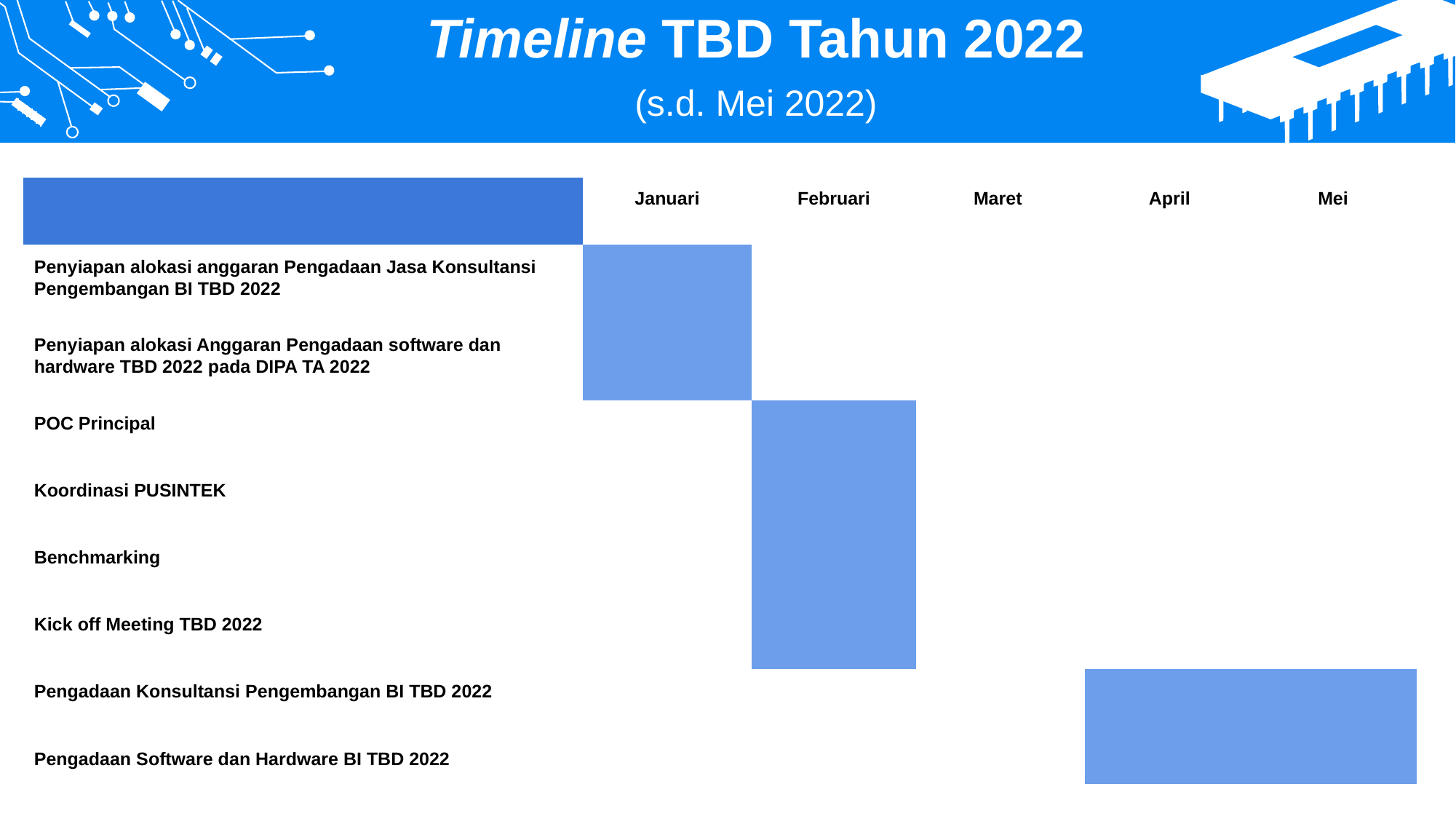

Timeline TBD Tahun 2022
(s.d. Mei 2022)
|  | Januari | Februari | Maret | April | Mei |
| --- | --- | --- | --- | --- | --- |
| Penyiapan alokasi anggaran Pengadaan Jasa Konsultansi Pengembangan BI TBD 2022 |  |  |  |  |  |
| Penyiapan alokasi Anggaran Pengadaan software dan hardware TBD 2022 pada DIPA TA 2022 |  |  |  |  |  |
| POC Principal |  |  |  |  |  |
| Koordinasi PUSINTEK |  |  |  |  |  |
| Benchmarking |  |  |  |  |  |
| Kick off Meeting TBD 2022 |  |  |  |  |  |
| Pengadaan Konsultansi Pengembangan BI TBD 2022 |  |  |  |  |  |
| Pengadaan Software dan Hardware BI TBD 2022 |  |  |  |  |  |